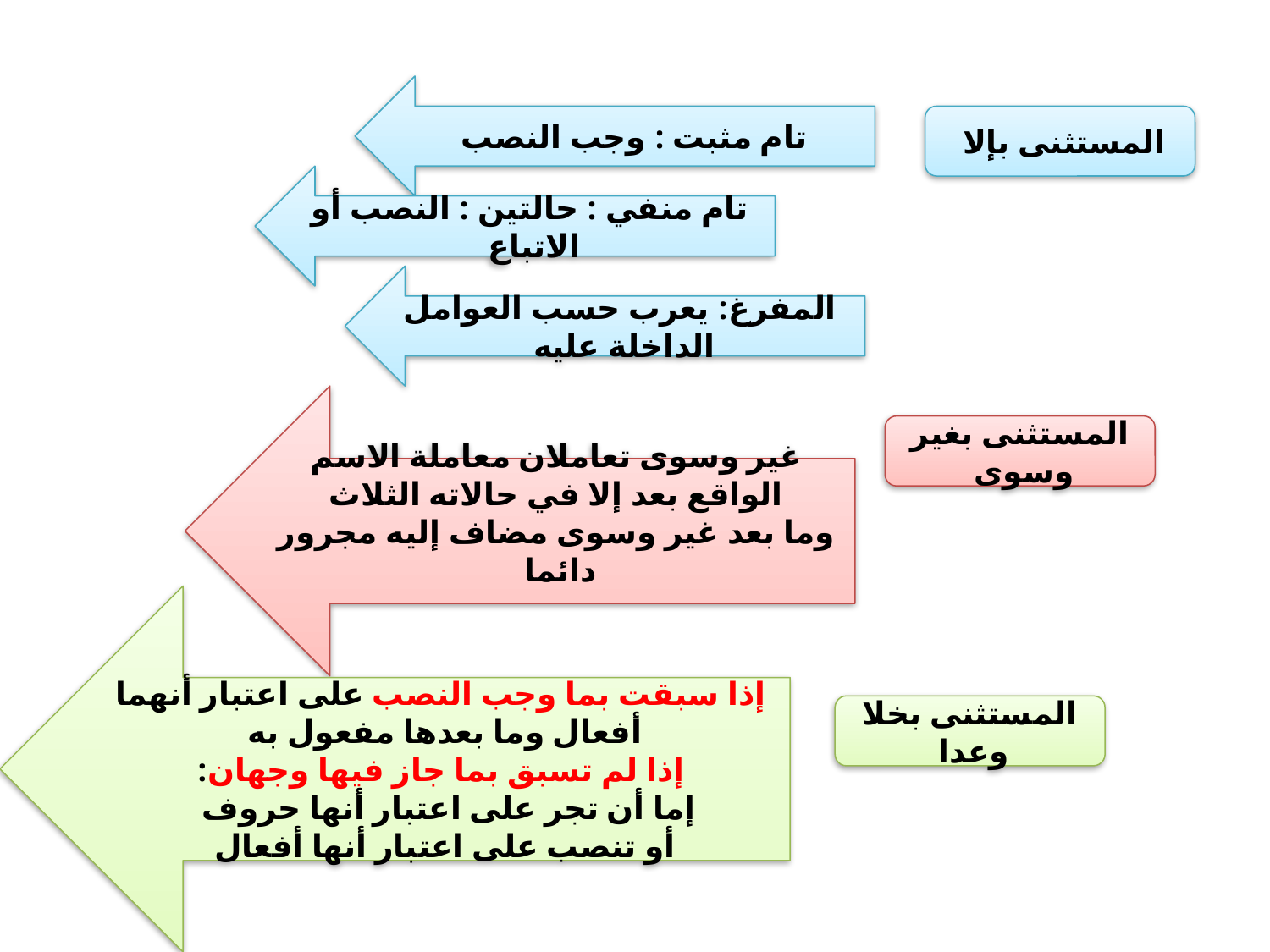

تام مثبت : وجب النصب
المستثنى بإلا
تام منفي : حالتين : النصب أو الاتباع
المفرغ: يعرب حسب العوامل الداخلة عليه
غير وسوى تعاملان معاملة الاسم الواقع بعد إلا في حالاته الثلاث
وما بعد غير وسوى مضاف إليه مجرور دائما

المستثنى بغير وسوى
إذا سبقت بما وجب النصب على اعتبار أنهما أفعال وما بعدها مفعول به
إذا لم تسبق بما جاز فيها وجهان:
إما أن تجر على اعتبار أنها حروف
أو تنصب على اعتبار أنها أفعال
المستثنى بخلا وعدا